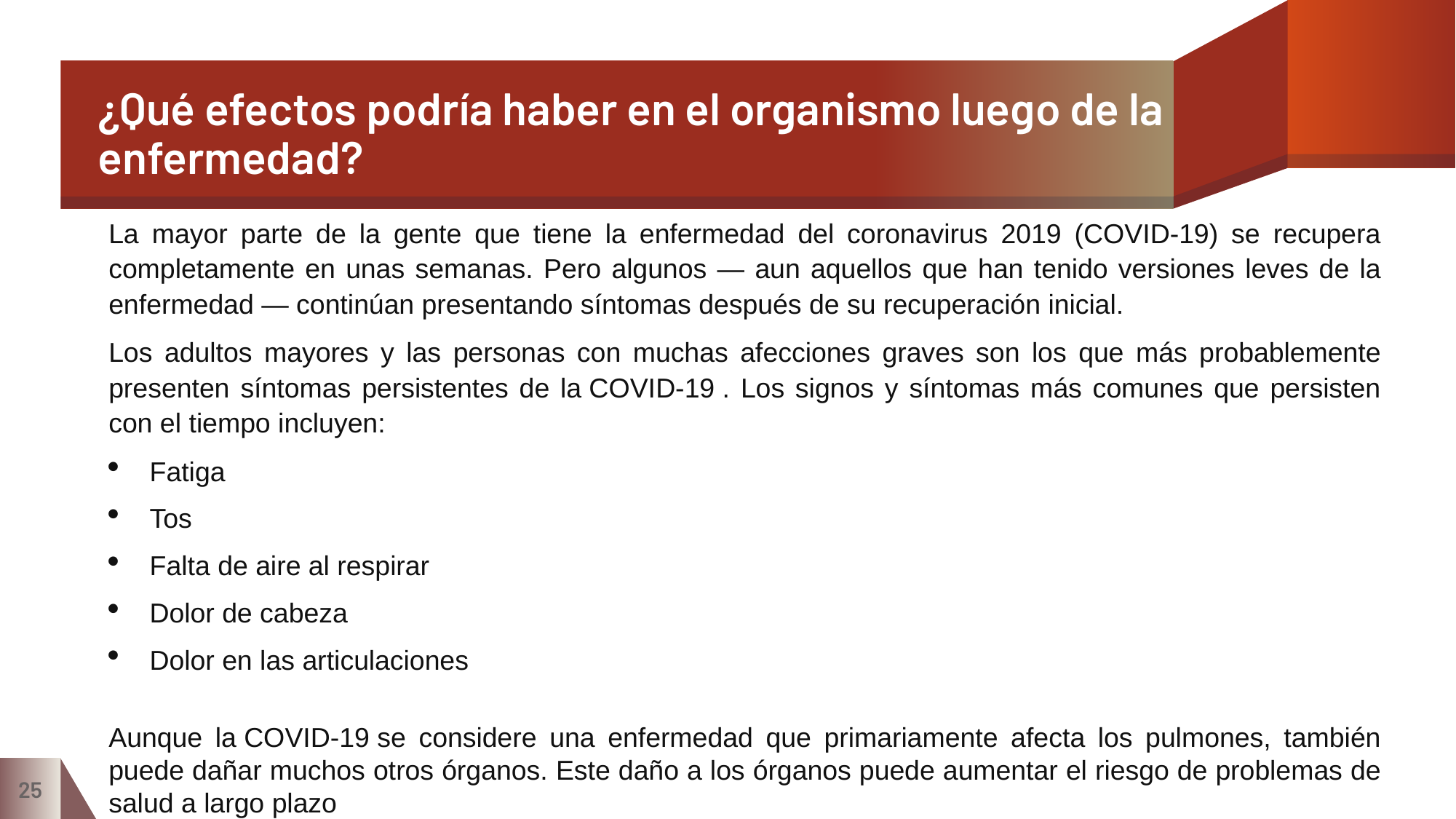

# ¿Qué efectos podría haber en el organismo luego de la enfermedad?
La mayor parte de la gente que tiene la enfermedad del coronavirus 2019 (COVID-19) se recupera completamente en unas semanas. Pero algunos — aun aquellos que han tenido versiones leves de la enfermedad — continúan presentando síntomas después de su recuperación inicial.
Los adultos mayores y las personas con muchas afecciones graves son los que más probablemente presenten síntomas persistentes de la COVID-19 . Los signos y síntomas más comunes que persisten con el tiempo incluyen:
Fatiga
Tos
Falta de aire al respirar
Dolor de cabeza
Dolor en las articulaciones

Aunque la COVID-19 se considere una enfermedad que primariamente afecta los pulmones, también puede dañar muchos otros órganos. Este daño a los órganos puede aumentar el riesgo de problemas de salud a largo plazo
25